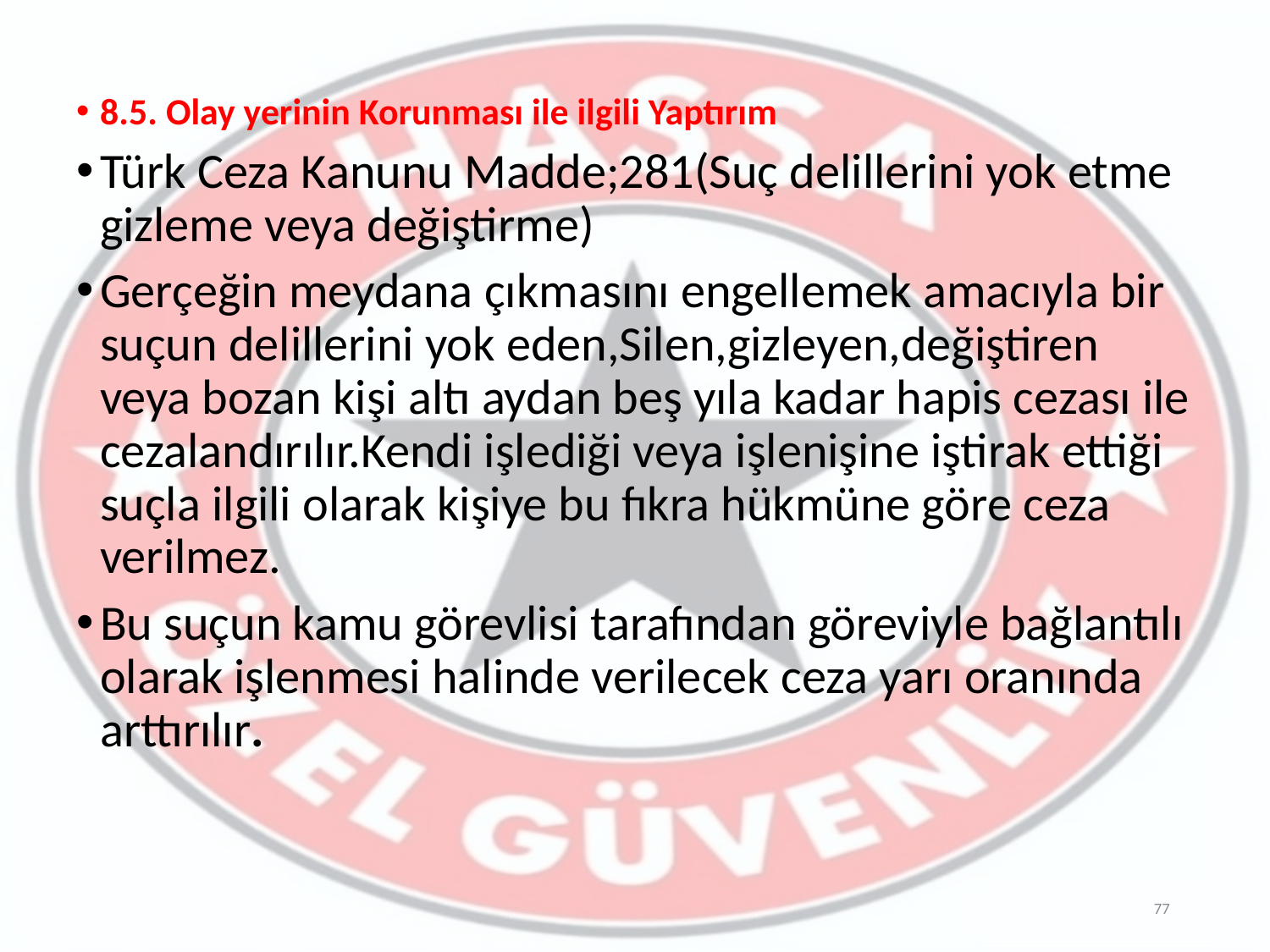

8.5. Olay yerinin Korunması ile ilgili Yaptırım
Türk Ceza Kanunu Madde;281(Suç delillerini yok etme gizleme veya değiştirme)
Gerçeğin meydana çıkmasını engellemek amacıyla bir suçun delillerini yok eden,Silen,gizleyen,değiştiren veya bozan kişi altı aydan beş yıla kadar hapis cezası ile cezalandırılır.Kendi işlediği veya işlenişine iştirak ettiği suçla ilgili olarak kişiye bu fıkra hükmüne göre ceza verilmez.
Bu suçun kamu görevlisi tarafından göreviyle bağlantılı olarak işlenmesi halinde verilecek ceza yarı oranında arttırılır.
77